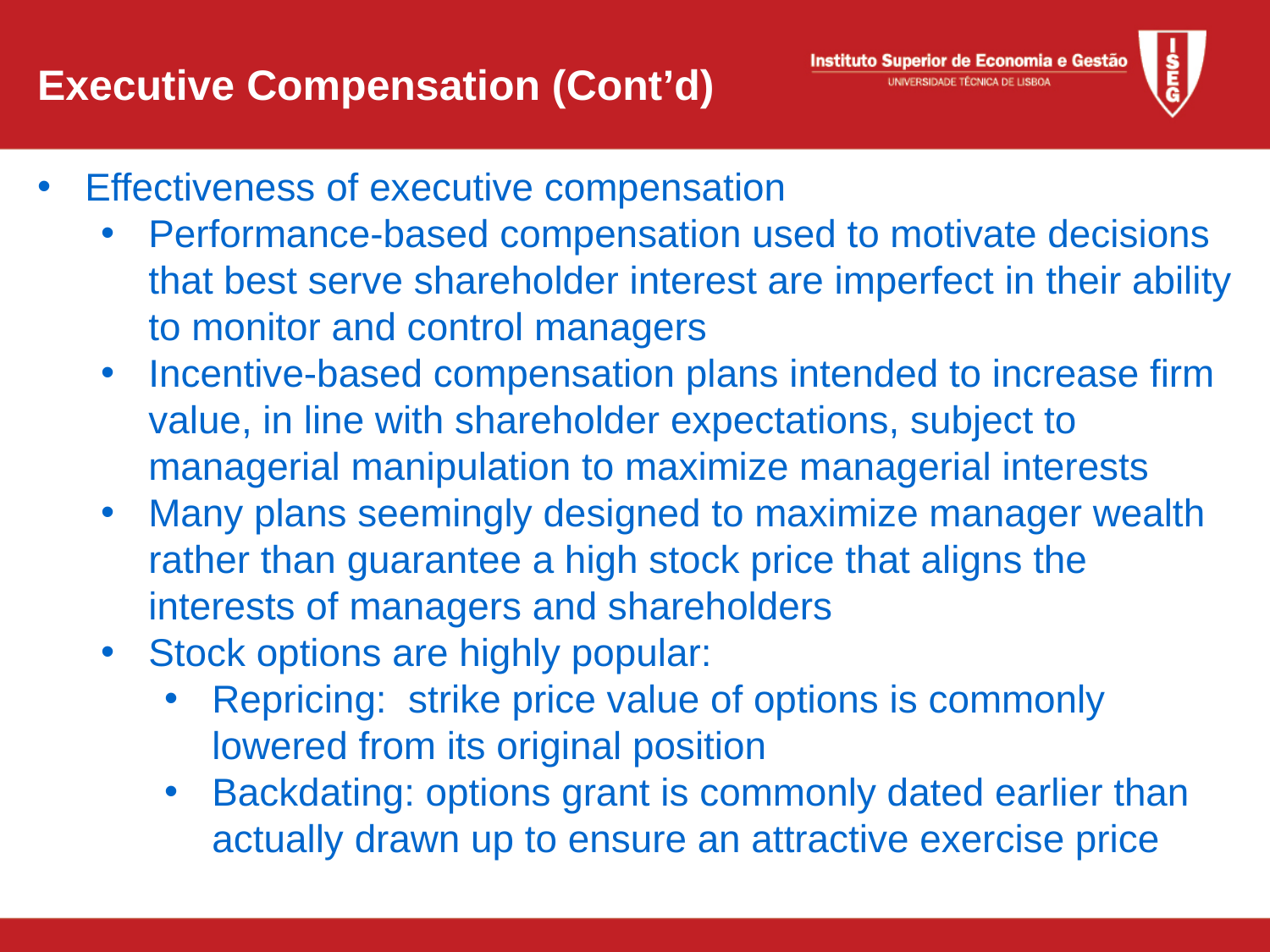

Executive Compensation (Cont’d)
Effectiveness of executive compensation
Performance-based compensation used to motivate decisions that best serve shareholder interest are imperfect in their ability to monitor and control managers
Incentive-based compensation plans intended to increase firm value, in line with shareholder expectations, subject to managerial manipulation to maximize managerial interests
Many plans seemingly designed to maximize manager wealth rather than guarantee a high stock price that aligns the interests of managers and shareholders
Stock options are highly popular:
Repricing:  strike price value of options is commonly lowered from its original position
Backdating: options grant is commonly dated earlier than actually drawn up to ensure an attractive exercise price